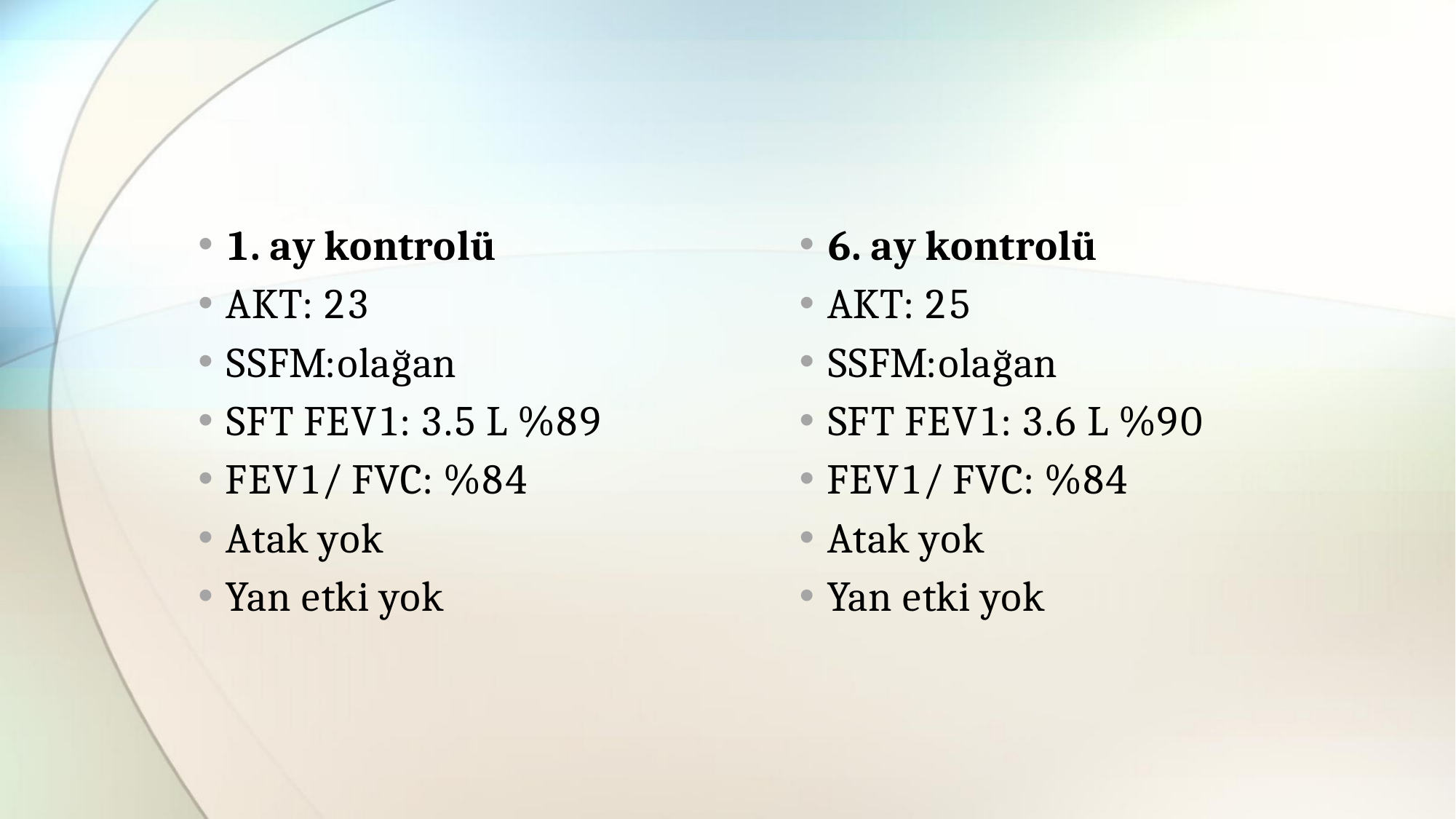

#
1. ay kontrolü
AKT: 23
SSFM:olağan
SFT FEV1: 3.5 L %89
FEV1/ FVC: %84
Atak yok
Yan etki yok
6. ay kontrolü
AKT: 25
SSFM:olağan
SFT FEV1: 3.6 L %90
FEV1/ FVC: %84
Atak yok
Yan etki yok